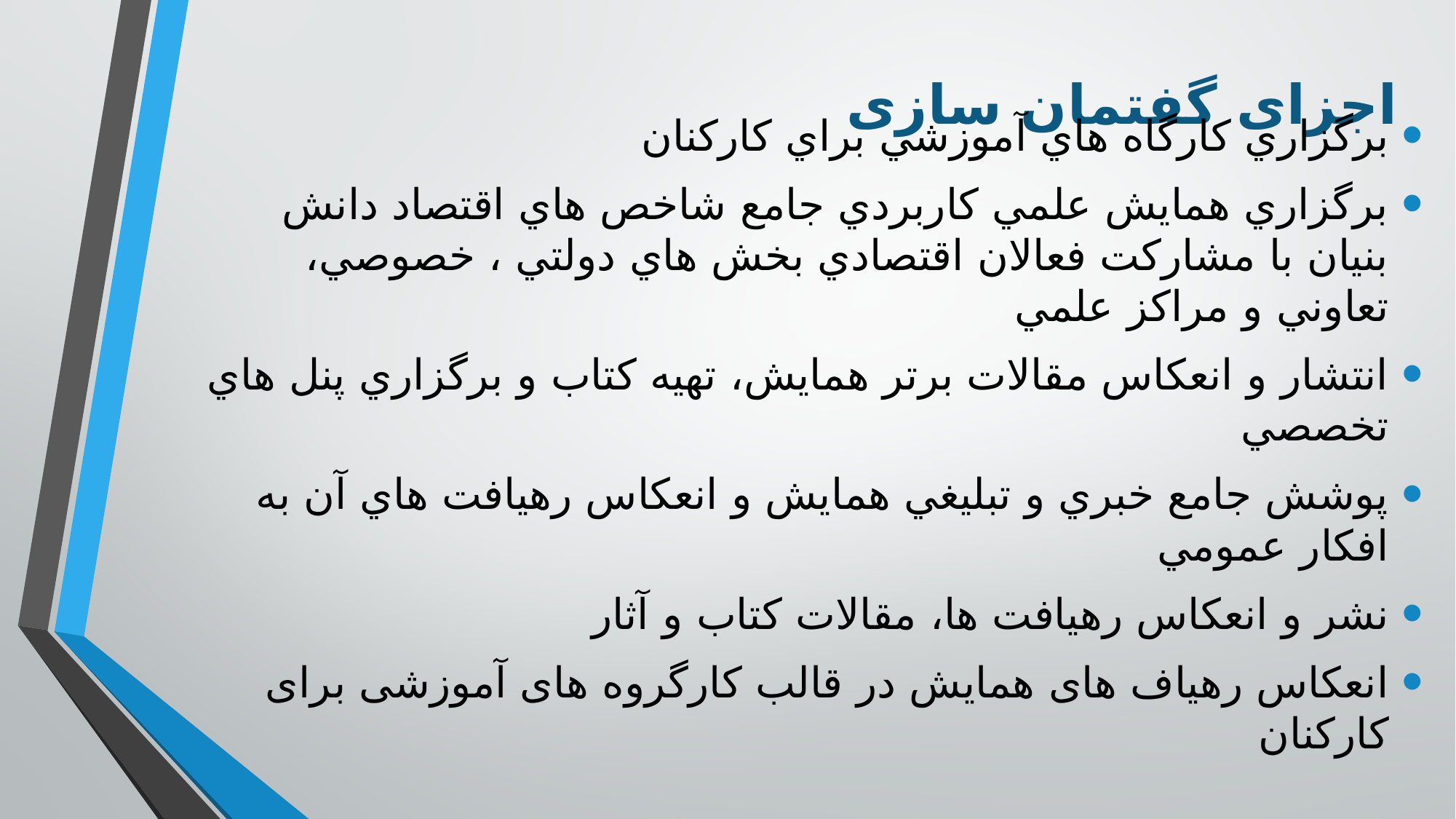

# اجزای گفتمان سازی
برگزاري کارگاه هاي آموزشي براي کارکنان
برگزاري همايش علمي کاربردي جامع شاخص هاي اقتصاد دانش بنيان با مشارکت فعالان اقتصادي بخش هاي دولتي ، خصوصي، تعاوني و مراکز علمي
انتشار و انعکاس مقالات برتر همايش، تهيه کتاب و برگزاري پنل هاي تخصصي
پوشش جامع خبري و تبليغي همايش و انعکاس رهيافت هاي آن به افکار عمومي
نشر و انعکاس رهيافت ها، مقالات کتاب و آثار
انعکاس رهیاف های همایش در قالب کارگروه های آموزشی برای کارکنان